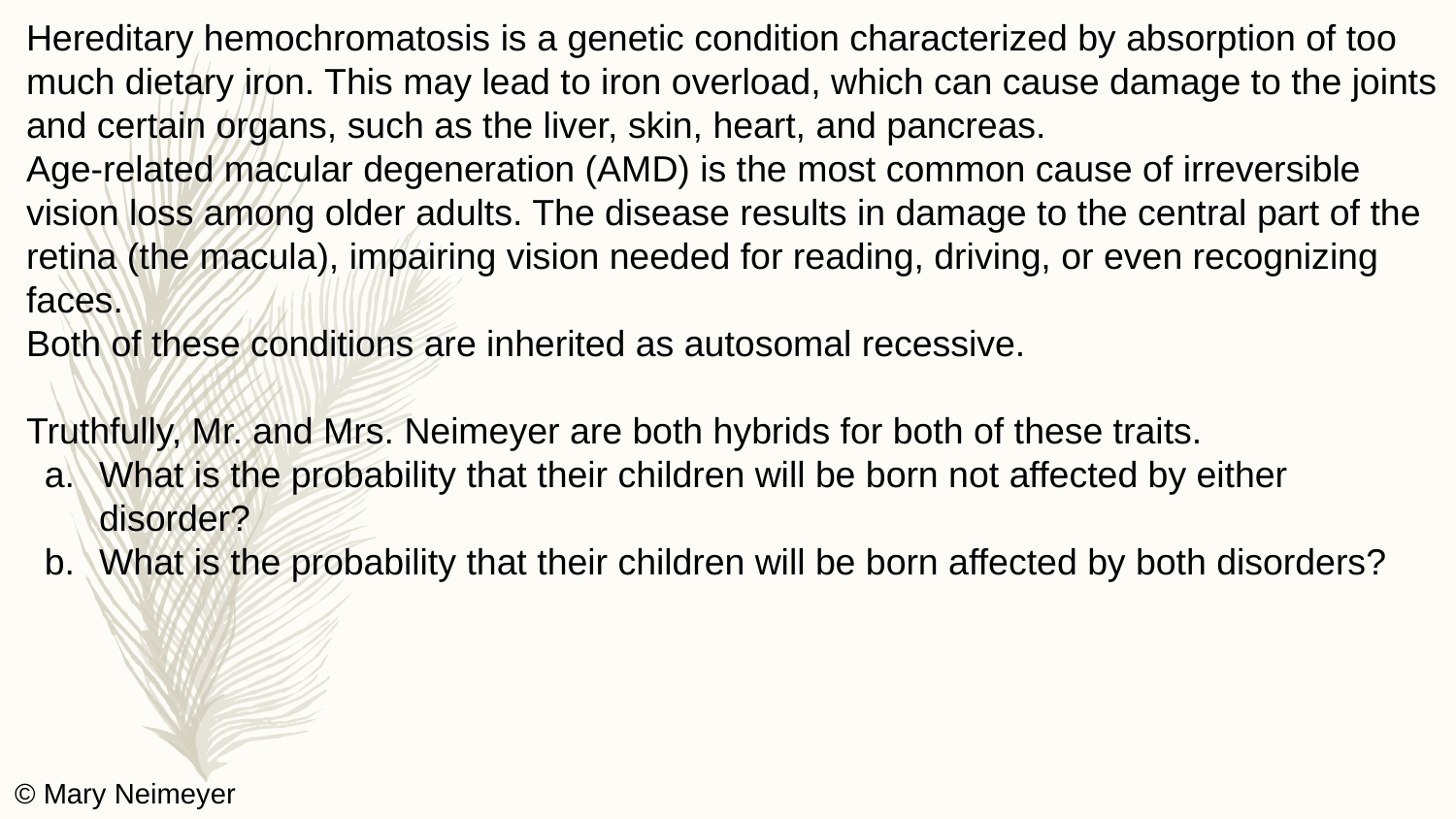

Hereditary hemochromatosis is a genetic condition characterized by absorption of too much dietary iron. This may lead to iron overload, which can cause damage to the joints and certain organs, such as the liver, skin, heart, and pancreas.
Age-related macular degeneration (AMD) is the most common cause of irreversible vision loss among older adults. The disease results in damage to the central part of the retina (the macula), impairing vision needed for reading, driving, or even recognizing faces.
Both of these conditions are inherited as autosomal recessive.

Truthfully, Mr. and Mrs. Neimeyer are both hybrids for both of these traits.
What is the probability that their children will be born not affected by either disorder?
What is the probability that their children will be born affected by both disorders?